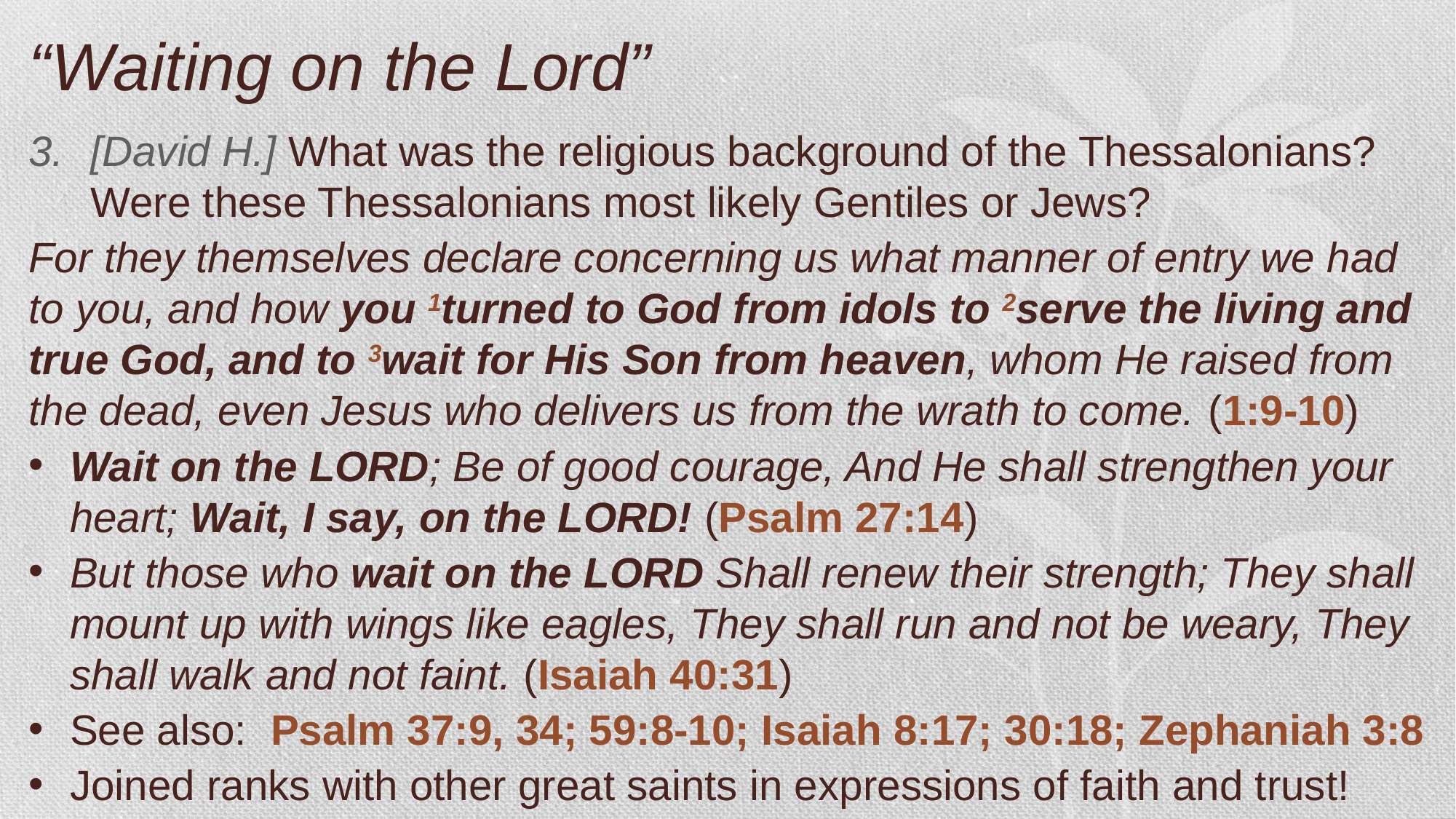

“Waiting on the Lord”
[David H.] What was the religious background of the Thessalonians?  Were these Thessalonians most likely Gentiles or Jews?
For they themselves declare concerning us what manner of entry we had to you, and how you 1turned to God from idols to 2serve the living and true God, and to 3wait for His Son from heaven, whom He raised from the dead, even Jesus who delivers us from the wrath to come. (1:9-10)
Wait on the LORD; Be of good courage, And He shall strengthen your heart; Wait, I say, on the LORD! (Psalm 27:14)
But those who wait on the LORD Shall renew their strength; They shall mount up with wings like eagles, They shall run and not be weary, They shall walk and not faint. (Isaiah 40:31)
See also:  Psalm 37:9, 34; 59:8-10; Isaiah 8:17; 30:18; Zephaniah 3:8
Joined ranks with other great saints in expressions of faith and trust!